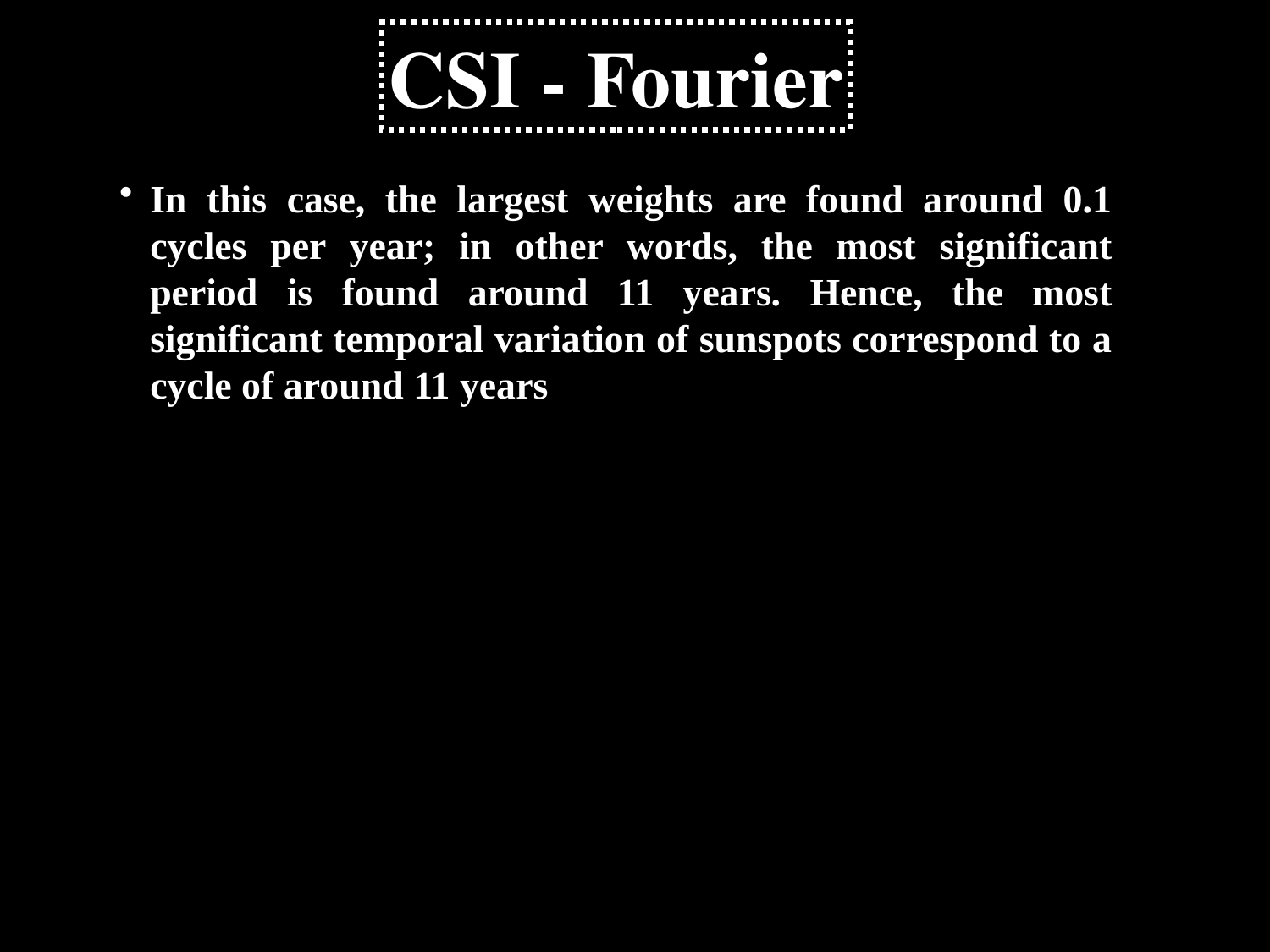

CSI - Fourier
In this case, the largest weights are found around 0.1 cycles per year; in other words, the most significant period is found around 11 years. Hence, the most significant temporal variation of sunspots correspond to a cycle of around 11 years